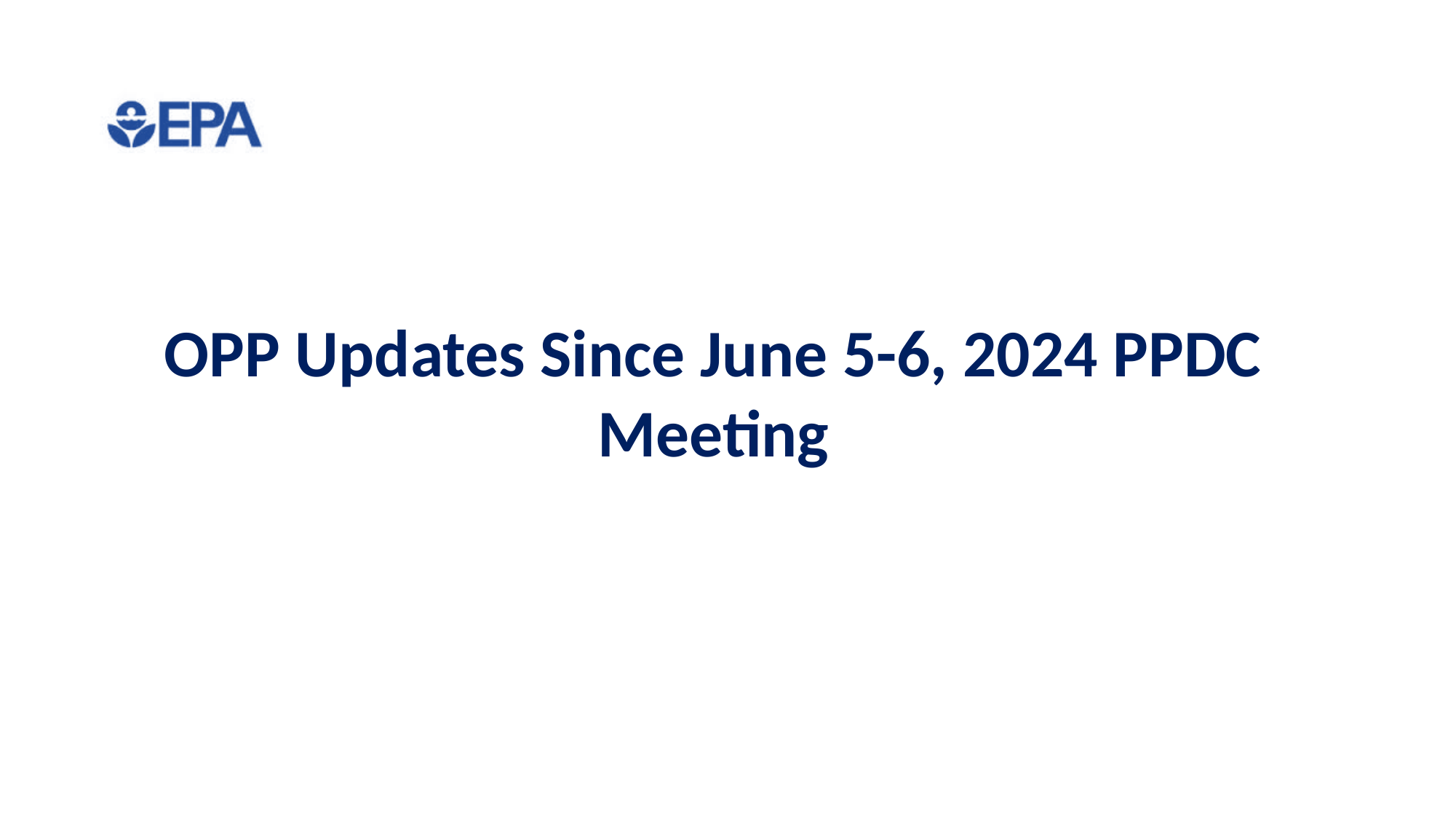

OPP Updates Since June 5-6, 2024 PPDC Meeting